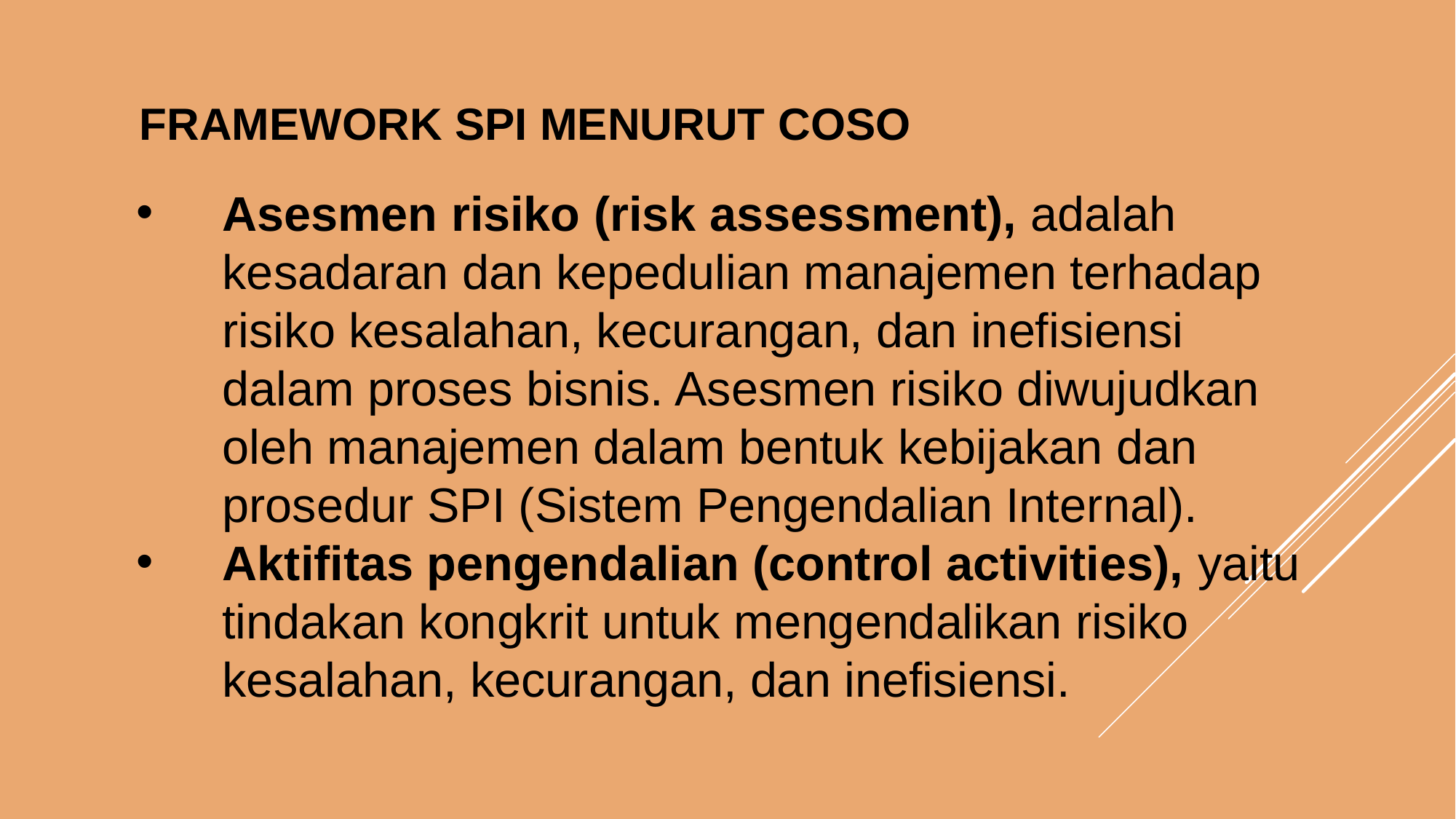

FRAMEWORK SPI menurut COSO
Asesmen risiko (risk assessment), adalah kesadaran dan kepedulian manajemen terhadap risiko kesalahan, kecurangan, dan inefisiensi dalam proses bisnis. Asesmen risiko diwujudkan oleh manajemen dalam bentuk kebijakan dan prosedur SPI (Sistem Pengendalian Internal).
Aktifitas pengendalian (control activities), yaitu tindakan kongkrit untuk mengendalikan risiko kesalahan, kecurangan, dan inefisiensi.